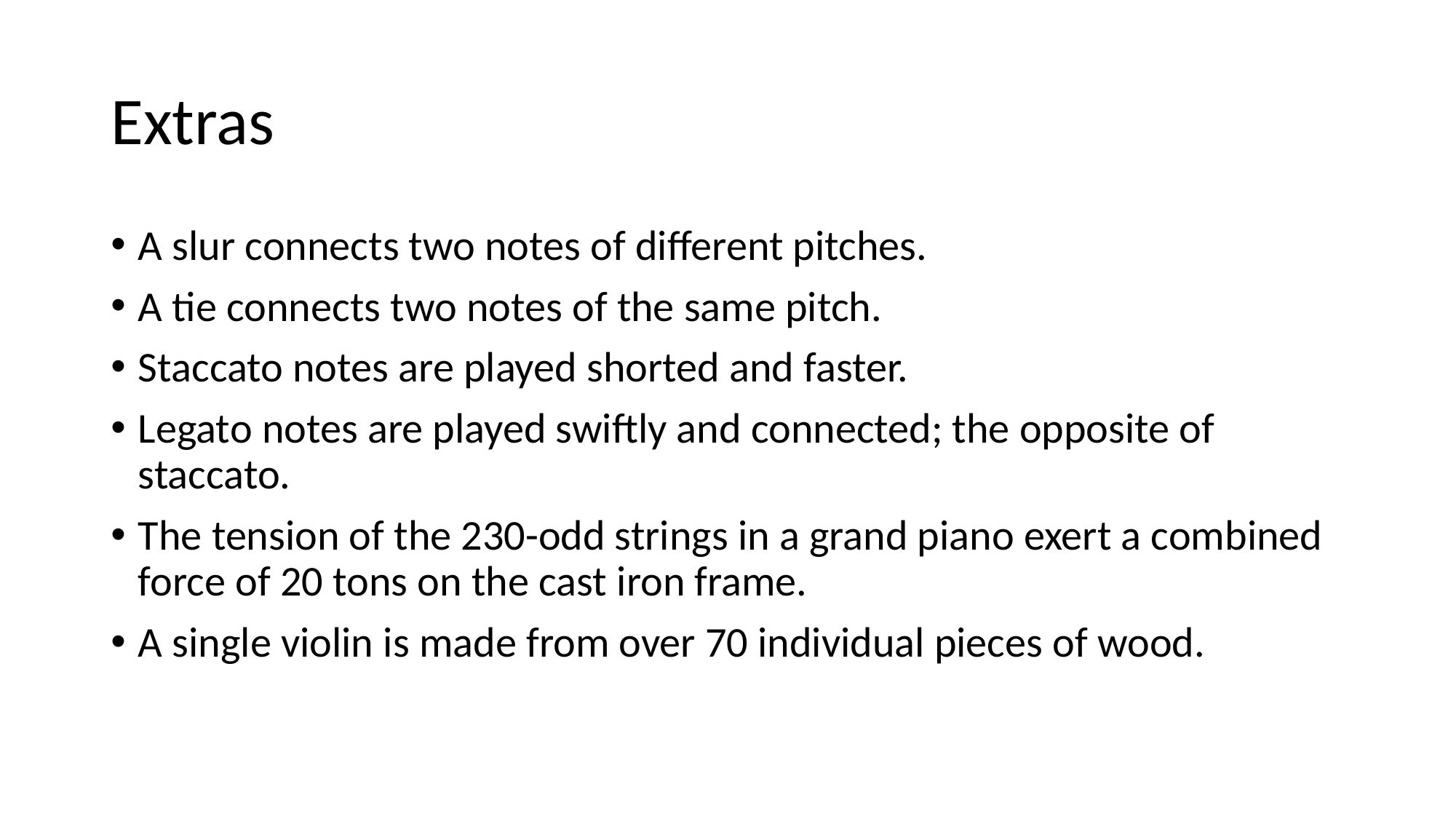

# Extras
A slur connects two notes of different pitches.
A tie connects two notes of the same pitch.
Staccato notes are played shorted and faster.
Legato notes are played swiftly and connected; the opposite of staccato.
The tension of the 230-odd strings in a grand piano exert a combined force of 20 tons on the cast iron frame.
A single violin is made from over 70 individual pieces of wood.